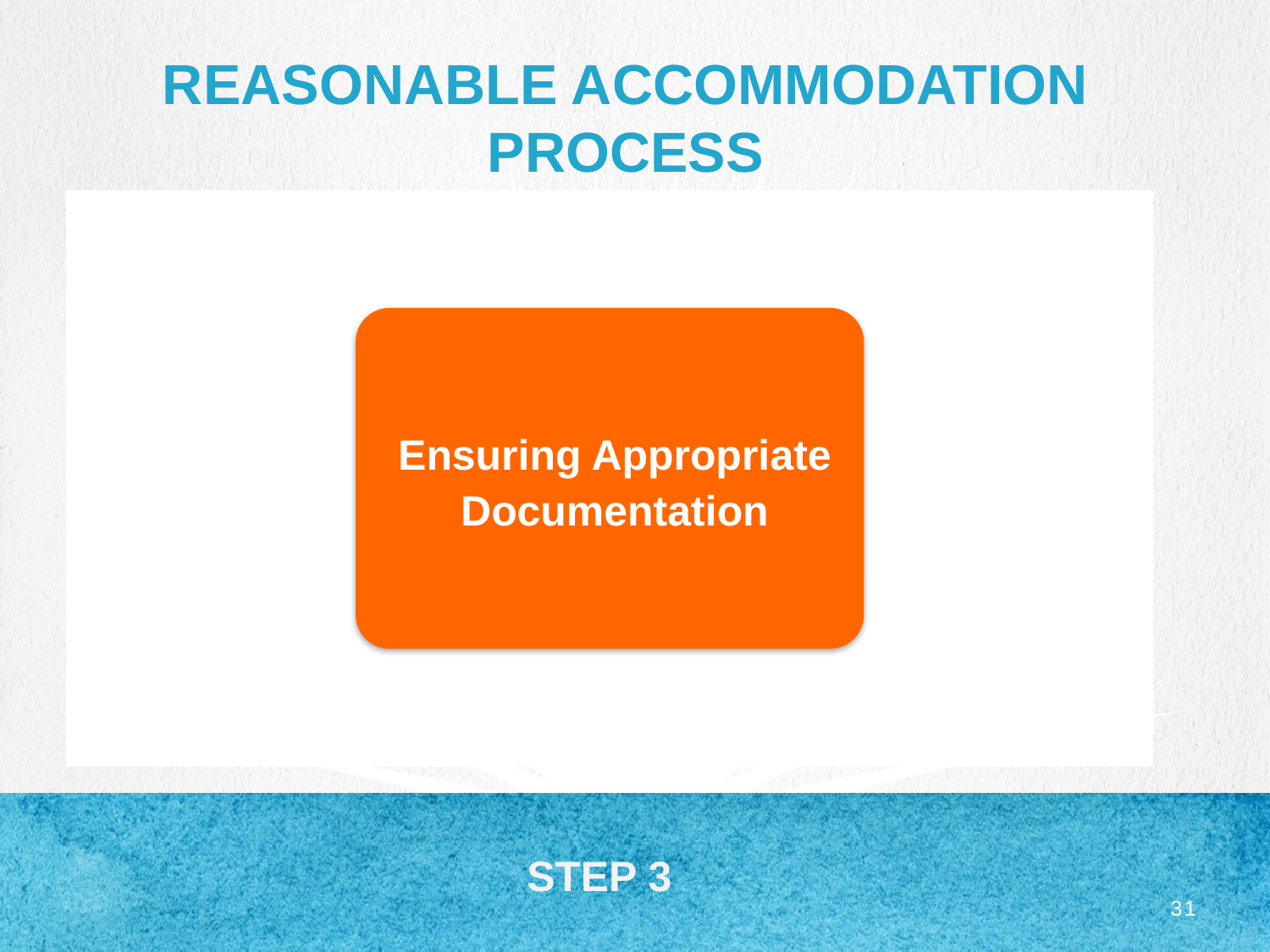

# Reasonable accommodation process
Ensuring Appropriate Documentation
STEP 3
31